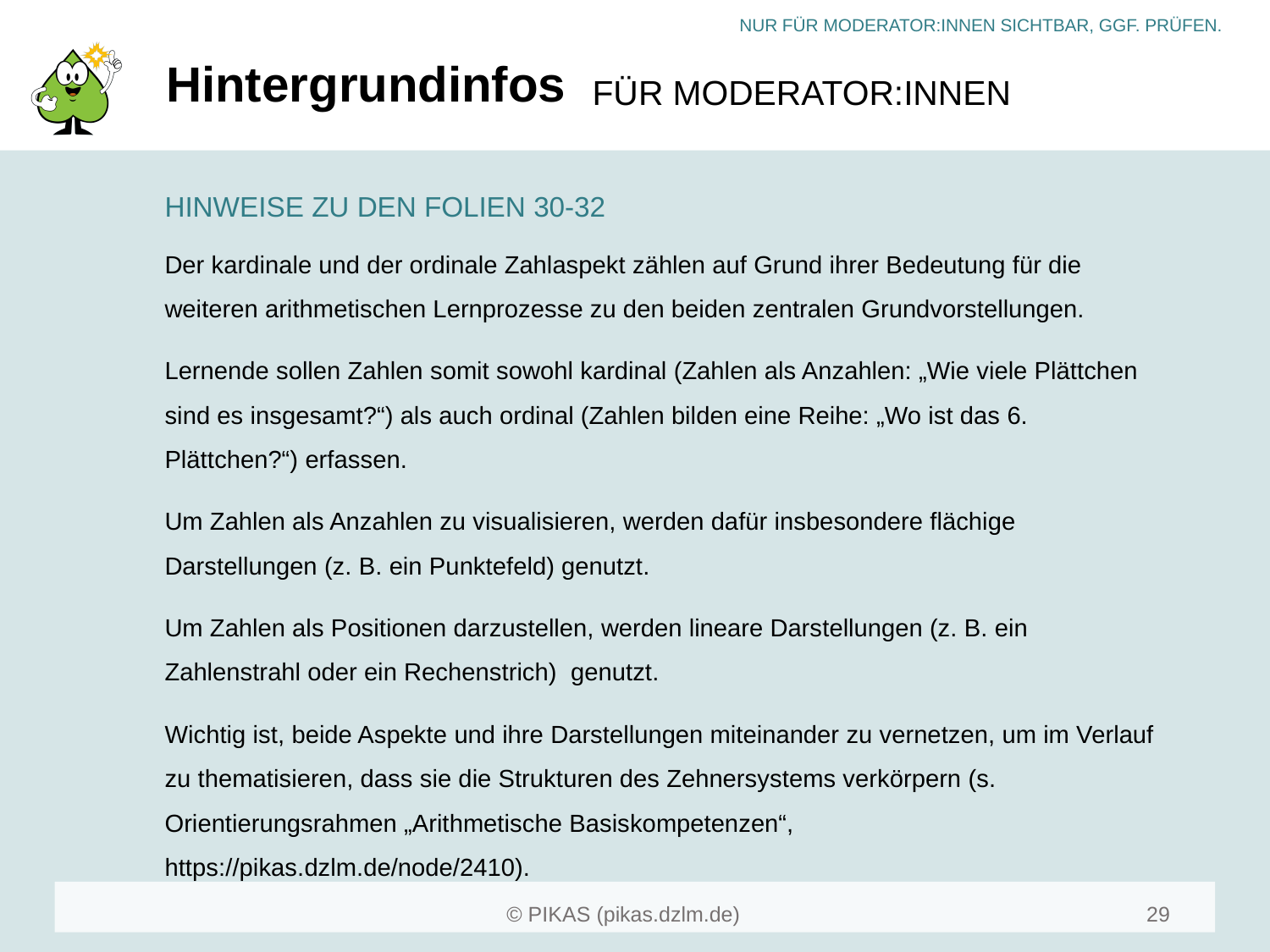

# Hintergrundinfos
HINWEISE ZU DEN FOLIEN 30-32
Der kardinale und der ordinale Zahlaspekt zählen auf Grund ihrer Bedeutung für die weiteren arithmetischen Lernprozesse zu den beiden zentralen Grundvorstellungen.
Lernende sollen Zahlen somit sowohl kardinal (Zahlen als Anzahlen: „Wie viele Plättchen sind es insgesamt?“) als auch ordinal (Zahlen bilden eine Reihe: „Wo ist das 6. Plättchen?“) erfassen.
Um Zahlen als Anzahlen zu visualisieren, werden dafür insbesondere flächige Darstellungen (z. B. ein Punktefeld) genutzt.
Um Zahlen als Positionen darzustellen, werden lineare Darstellungen (z. B. ein Zahlenstrahl oder ein Rechenstrich)  genutzt.
Wichtig ist, beide Aspekte und ihre Darstellungen miteinander zu vernetzen, um im Verlauf zu thematisieren, dass sie die Strukturen des Zehnersystems verkörpern (s. Orientierungsrahmen „Arithmetische Basiskompetenzen“, https://pikas.dzlm.de/node/2410).

29